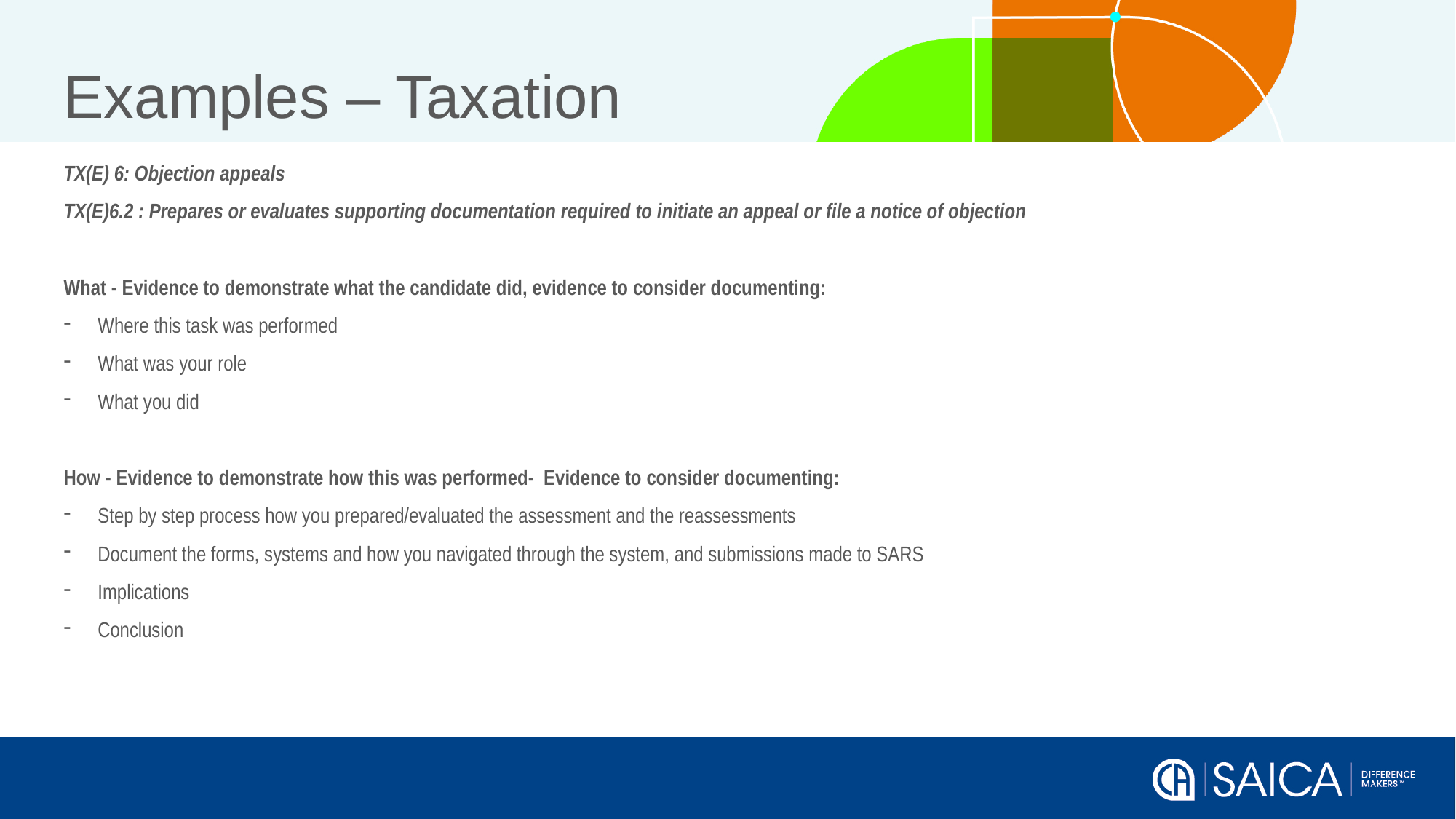

# Examples – Taxation
TX(E) 6: Objection appeals
TX(E)6.2 : Prepares or evaluates supporting documentation required to initiate an appeal or file a notice of objection

What - Evidence to demonstrate what the candidate did, evidence to consider documenting:
Where this task was performed
What was your role
What you did

How - Evidence to demonstrate how this was performed-  Evidence to consider documenting:
Step by step process how you prepared/evaluated the assessment and the reassessments
Document the forms, systems and how you navigated through the system, and submissions made to SARS
Implications
Conclusion